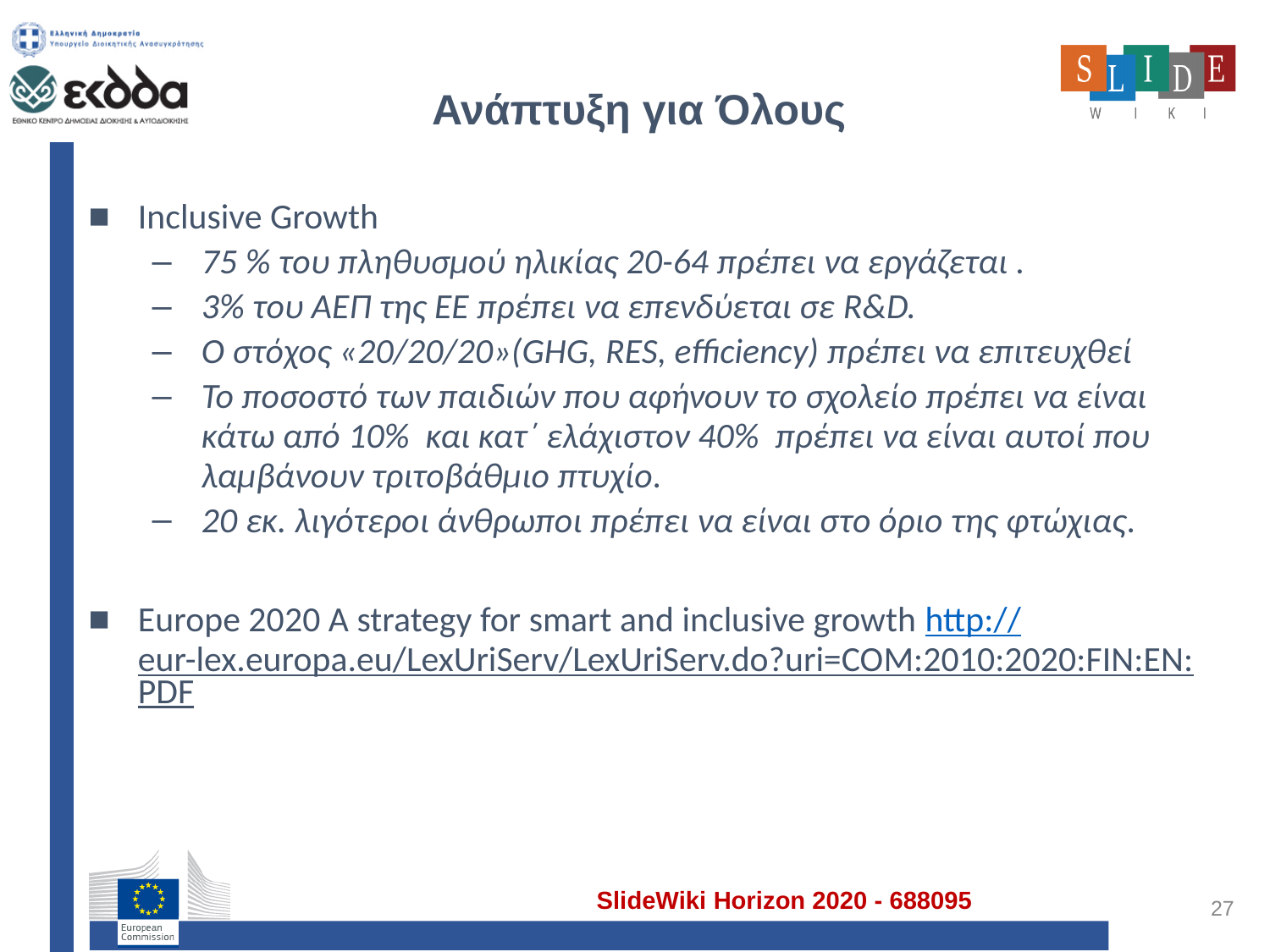

# Ανάπτυξη για Όλους
Inclusive Growth
75 % του πληθυσμού ηλικίας 20-64 πρέπει να εργάζεται .
3% του ΑΕΠ της ΕΕ πρέπει να επενδύεται σε R&D.
Ο στόχος «20/20/20»(GHG, RES, efficiency) πρέπει να επιτευχθεί
Το ποσοστό των παιδιών που αφήνουν το σχολείο πρέπει να είναι κάτω από 10%  και κατ΄ ελάχιστον 40%  πρέπει να είναι αυτοί που λαμβάνουν τριτοβάθμιο πτυχίο.
20 εκ. λιγότεροι άνθρωποι πρέπει να είναι στο όριο της φτώχιας.

Europe 2020 A strategy for smart and inclusive growth http://eur-lex.europa.eu/LexUriServ/LexUriServ.do?uri=COM:2010:2020:FIN:EN:PDF

27